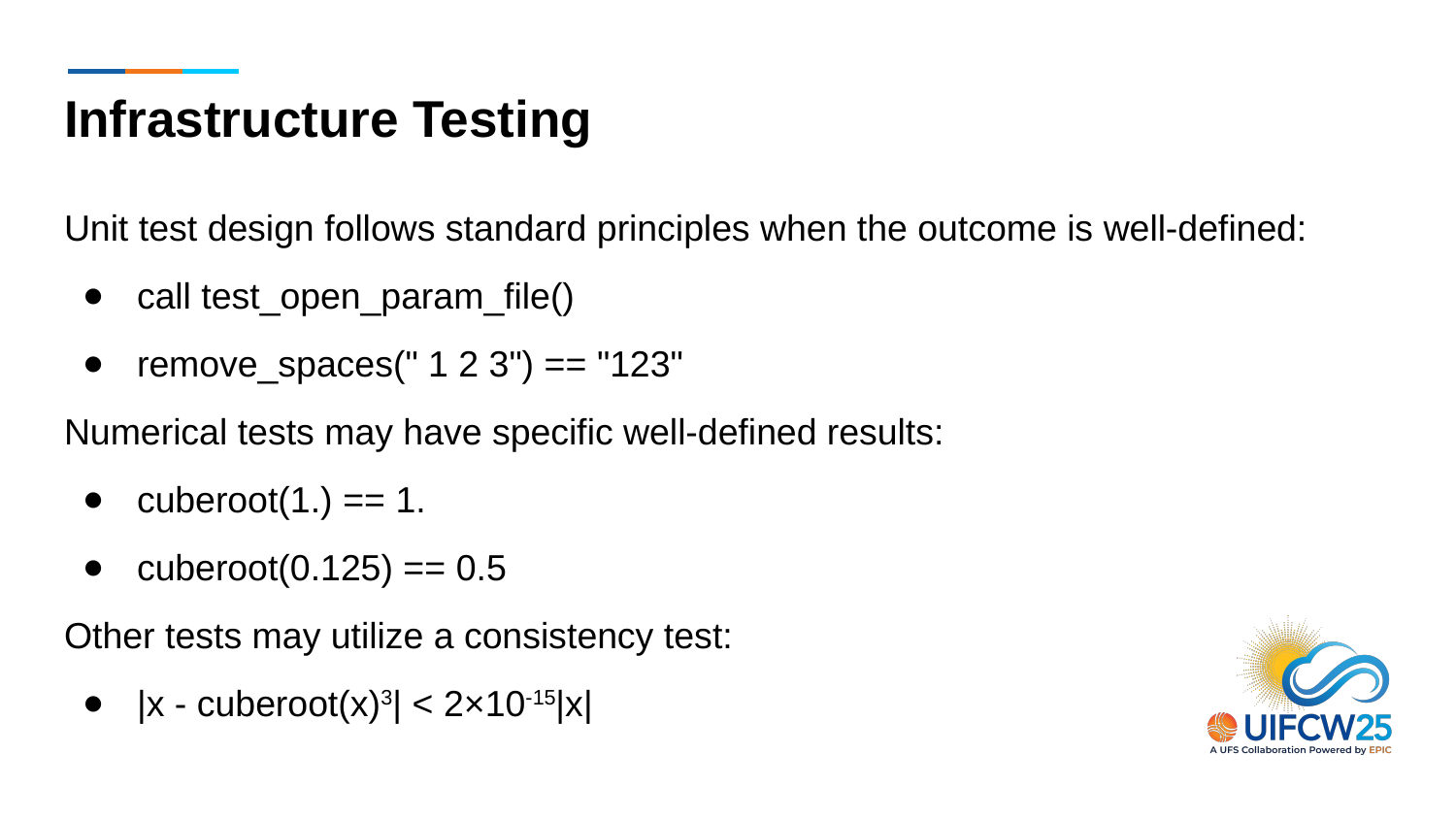

# Infrastructure Testing
Unit test design follows standard principles when the outcome is well-defined:
call test_open_param_file()
remove_spaces(" 1 2 3") == "123"
Numerical tests may have specific well-defined results:
cuberoot(1.) == 1.
cuberoot(0.125) == 0.5
Other tests may utilize a consistency test:
|x - cuberoot(x)3| < 2×10-15|x|